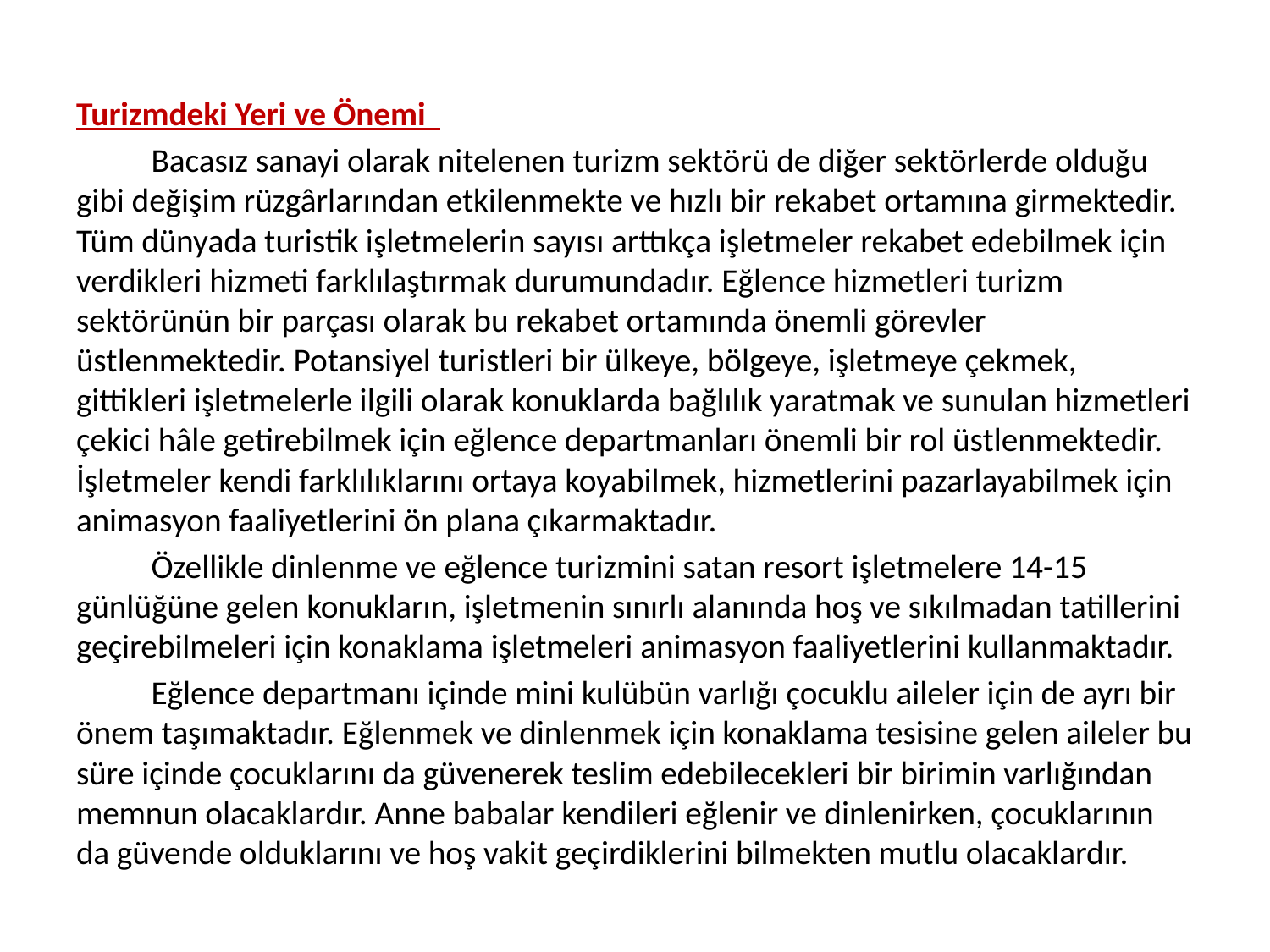

Turizmdeki Yeri ve Önemi
	Bacasız sanayi olarak nitelenen turizm sektörü de diğer sektörlerde olduğu gibi değişim rüzgârlarından etkilenmekte ve hızlı bir rekabet ortamına girmektedir. Tüm dünyada turistik işletmelerin sayısı arttıkça işletmeler rekabet edebilmek için verdikleri hizmeti farklılaştırmak durumundadır. Eğlence hizmetleri turizm sektörünün bir parçası olarak bu rekabet ortamında önemli görevler üstlenmektedir. Potansiyel turistleri bir ülkeye, bölgeye, işletmeye çekmek, gittikleri işletmelerle ilgili olarak konuklarda bağlılık yaratmak ve sunulan hizmetleri çekici hâle getirebilmek için eğlence departmanları önemli bir rol üstlenmektedir. İşletmeler kendi farklılıklarını ortaya koyabilmek, hizmetlerini pazarlayabilmek için animasyon faaliyetlerini ön plana çıkarmaktadır.
	Özellikle dinlenme ve eğlence turizmini satan resort işletmelere 14-15 günlüğüne gelen konukların, işletmenin sınırlı alanında hoş ve sıkılmadan tatillerini geçirebilmeleri için konaklama işletmeleri animasyon faaliyetlerini kullanmaktadır.
	Eğlence departmanı içinde mini kulübün varlığı çocuklu aileler için de ayrı bir önem taşımaktadır. Eğlenmek ve dinlenmek için konaklama tesisine gelen aileler bu süre içinde çocuklarını da güvenerek teslim edebilecekleri bir birimin varlığından memnun olacaklardır. Anne babalar kendileri eğlenir ve dinlenirken, çocuklarının da güvende olduklarını ve hoş vakit geçirdiklerini bilmekten mutlu olacaklardır.